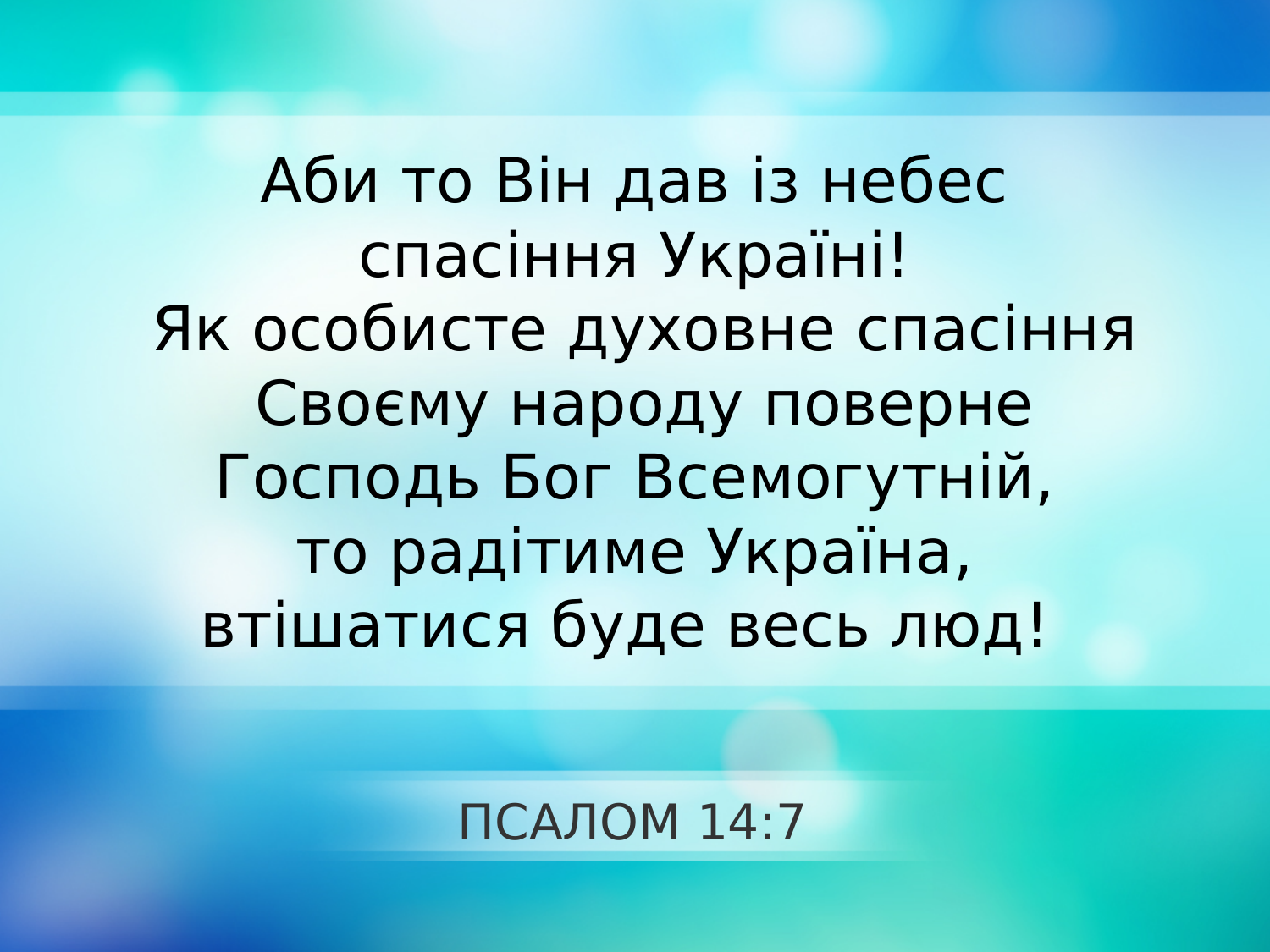

Аби то Він дав із небес
спасіння Україні!
 Як особисте духовне cпасіння
 Своєму народу поверне
Господь Бог Всемогутній,
то радітиме Україна,
втішатися буде весь люд!
# ПСАЛОМ 14:7